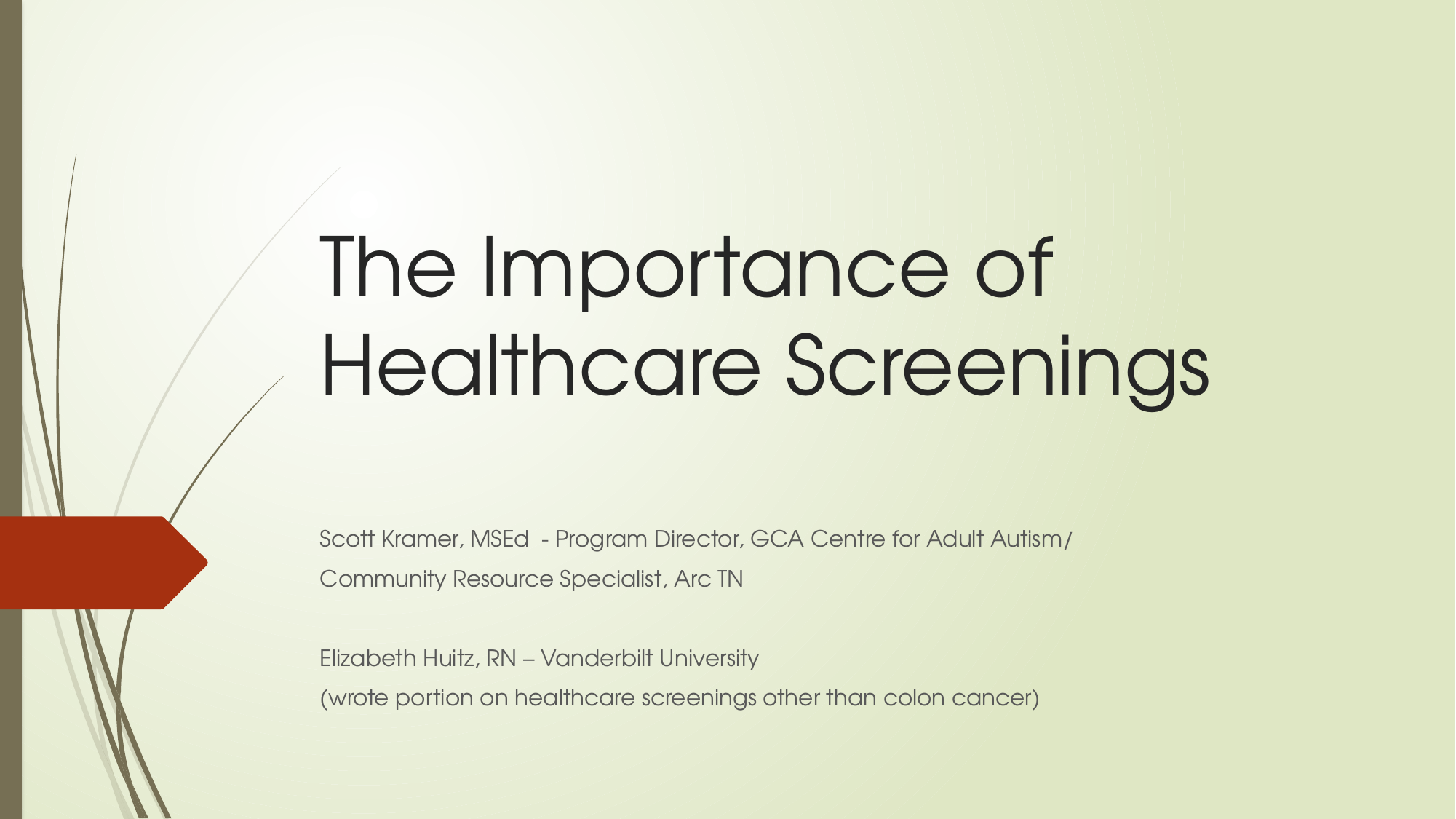

# The Importance of Healthcare Screenings
Scott Kramer, MSEd  - Program Director, GCA Centre for Adult Autism/
Community Resource Specialist, Arc TN

Elizabeth Huitz, RN – Vanderbilt University
(wrote portion on healthcare screenings other than colon cancer)